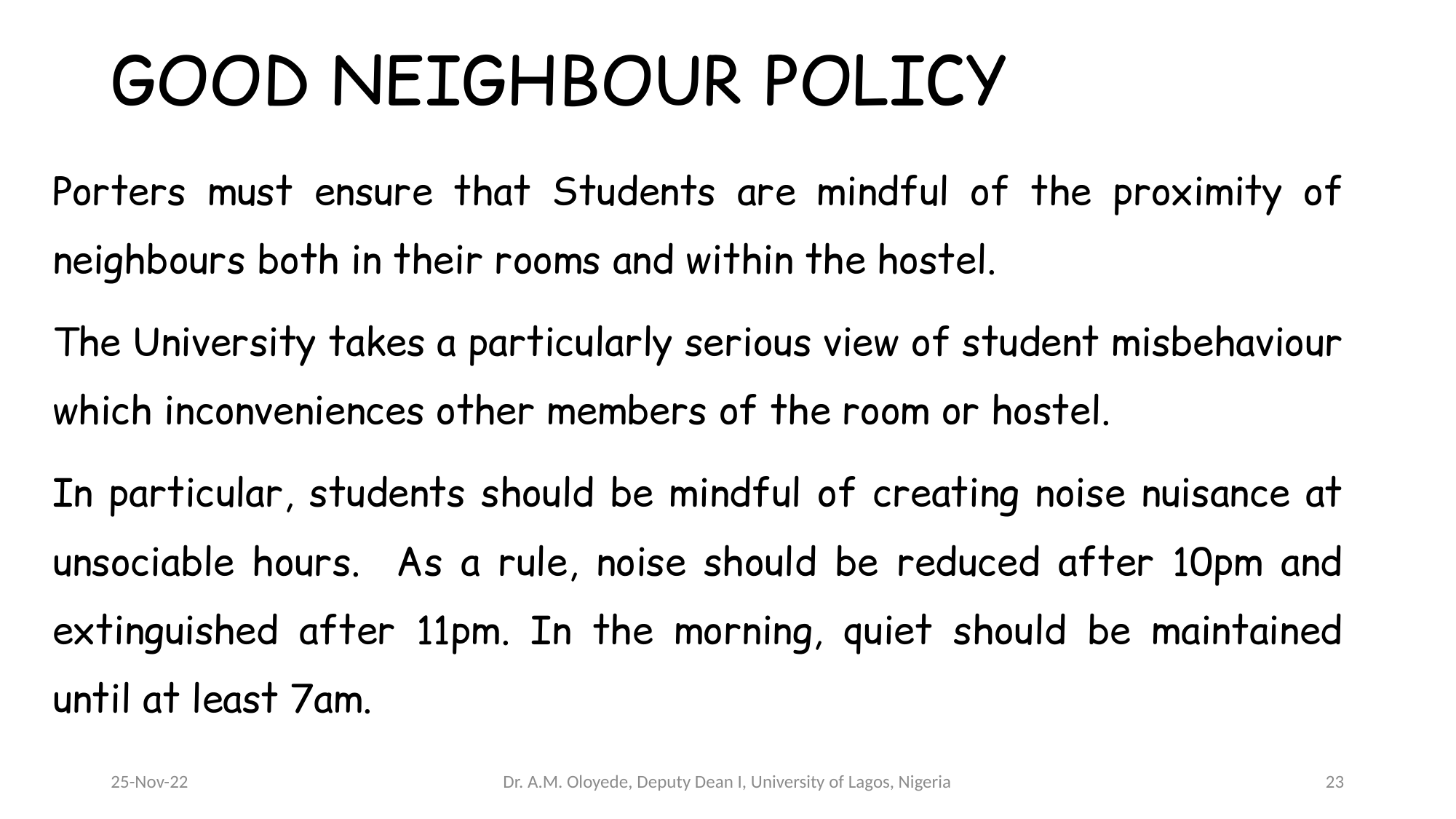

# GOOD NEIGHBOUR POLICY
Porters must ensure that Students are mindful of the proximity of neighbours both in their rooms and within the hostel.
The University takes a particularly serious view of student misbehaviour which inconveniences other members of the room or hostel.
In particular, students should be mindful of creating noise nuisance at unsociable hours.  As a rule, noise should be reduced after 10pm and extinguished after 11pm. In the morning, quiet should be maintained until at least 7am.

25-Nov-22
Dr. A.M. Oloyede, Deputy Dean I, University of Lagos, Nigeria
23